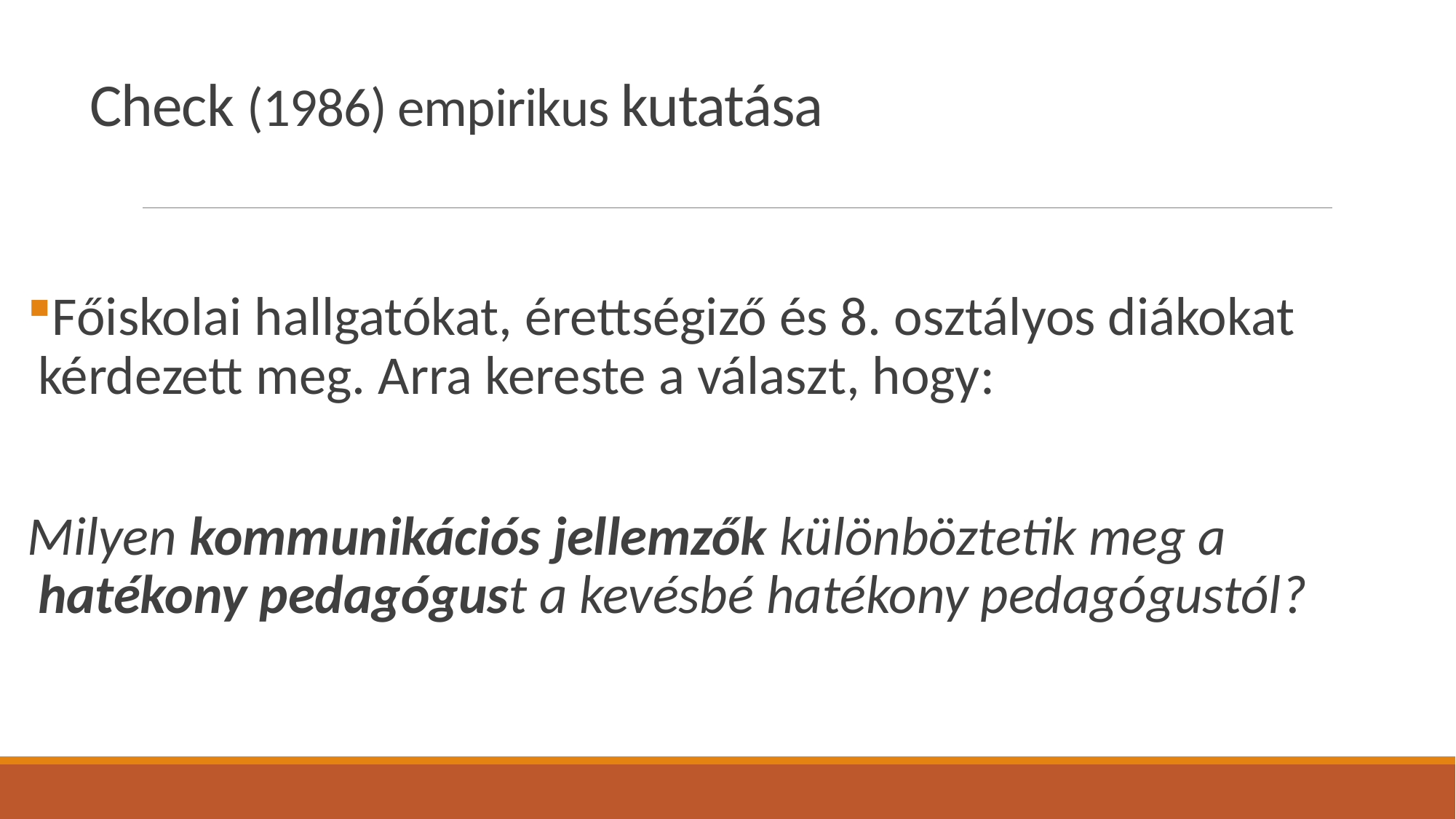

# Check (1986) empirikus kutatása
Főiskolai hallgatókat, érettségiző és 8. osztályos diákokat kérdezett meg. Arra kereste a választ, hogy:

Milyen kommunikációs jellemzők különböztetik meg a hatékony pedagógust a kevésbé hatékony pedagógustól?